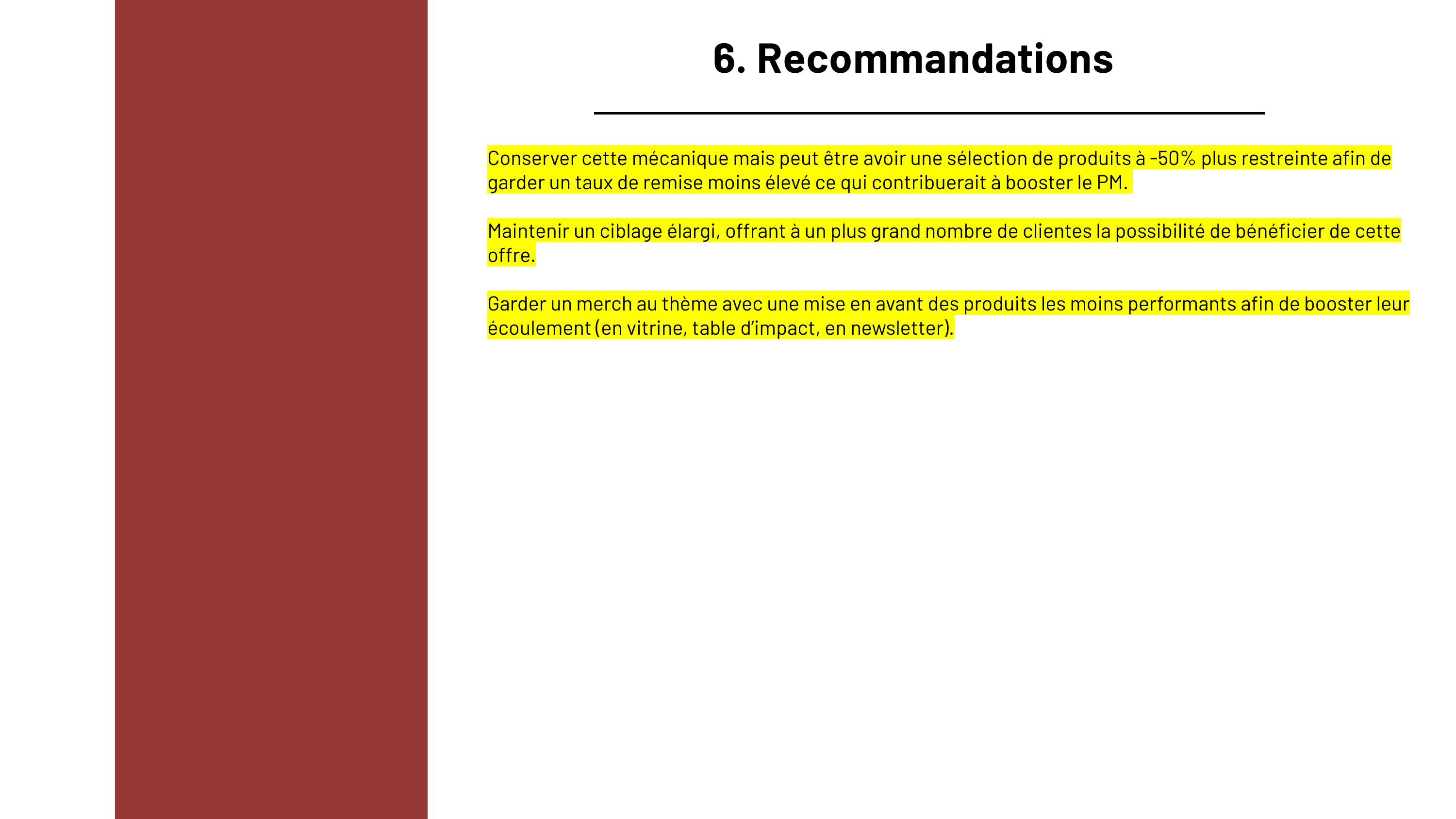

# 6. Recommandations

Conserver cette mécanique mais peut être avoir une sélection de produits à -50% plus restreinte afin de garder un taux de remise moins élevé ce qui contribuerait à booster le PM.

Maintenir un ciblage élargi, offrant à un plus grand nombre de clientes la possibilité de bénéficier de cette offre.

Garder un merch au thème avec une mise en avant des produits les moins performants afin de booster leur écoulement (en vitrine, table d’impact, en newsletter).